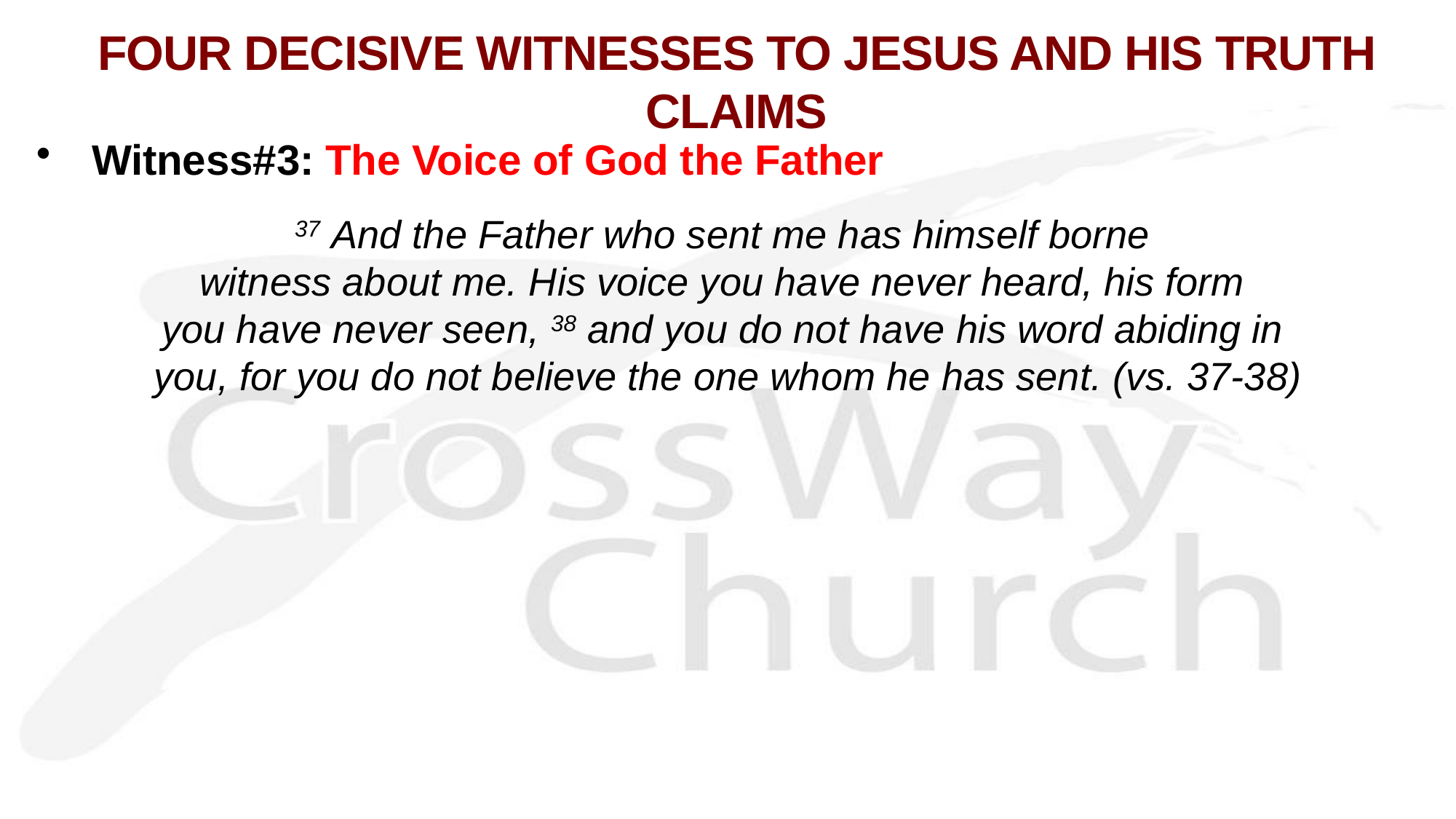

# FOUR DECISIVE WITNESSES TO JESUS AND HIS TRUTH CLAIMS
Witness#3: The Voice of God the Father

37 And the Father who sent me has himself borne
witness about me. His voice you have never heard, his form
you have never seen, 38 and you do not have his word abiding in
you, for you do not believe the one whom he has sent. (vs. 37-38)